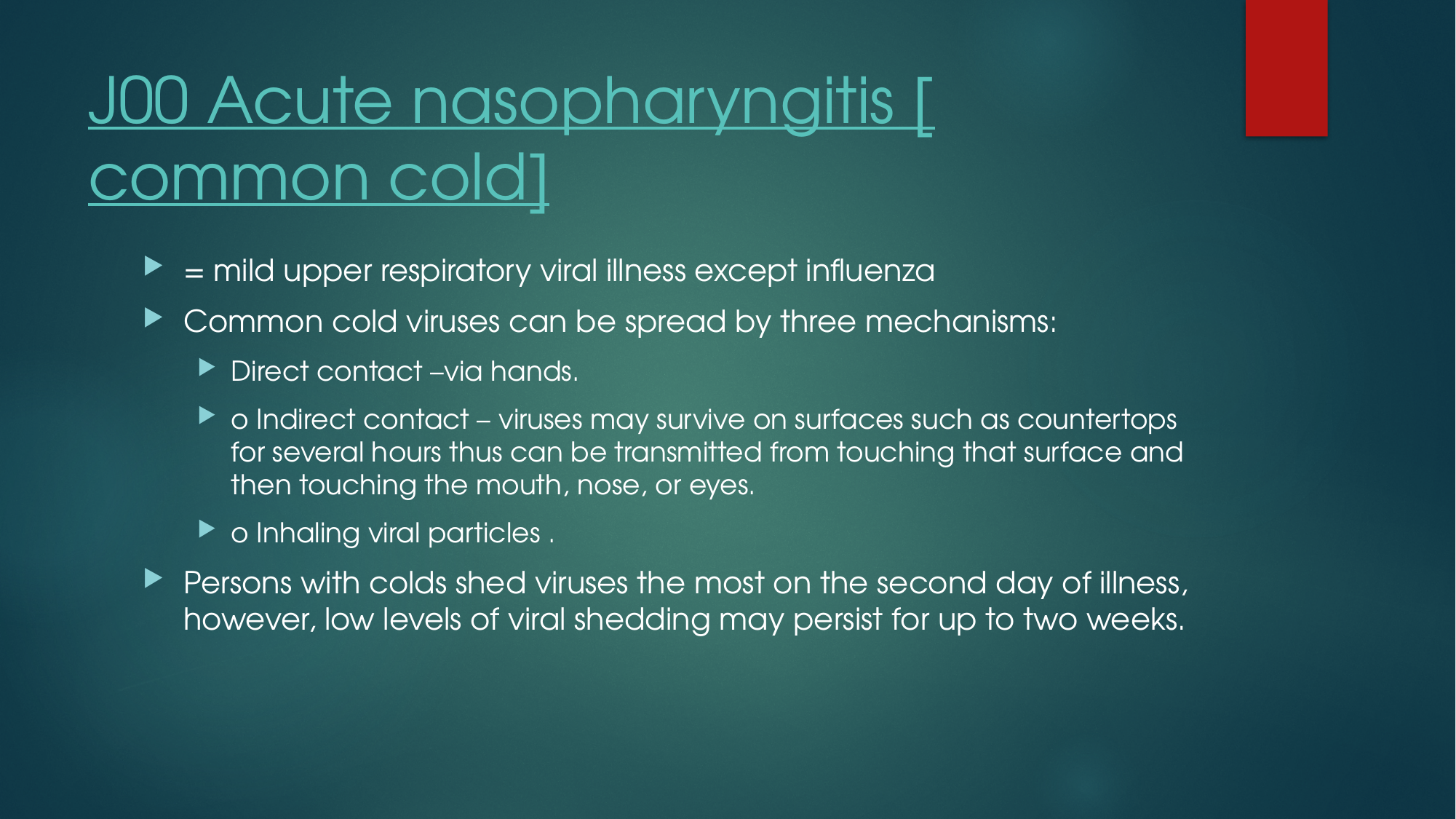

# J00 Acute nasopharyngitis [common cold]
= mild upper respiratory viral illness except influenza
Common cold viruses can be spread by three mechanisms:
Direct contact –via hands.
o Indirect contact – viruses may survive on surfaces such as countertops for several hours thus can be transmitted from touching that surface and then touching the mouth, nose, or eyes.
o Inhaling viral particles .
Persons with colds shed viruses the most on the second day of illness, however, low levels of viral shedding may persist for up to two weeks.